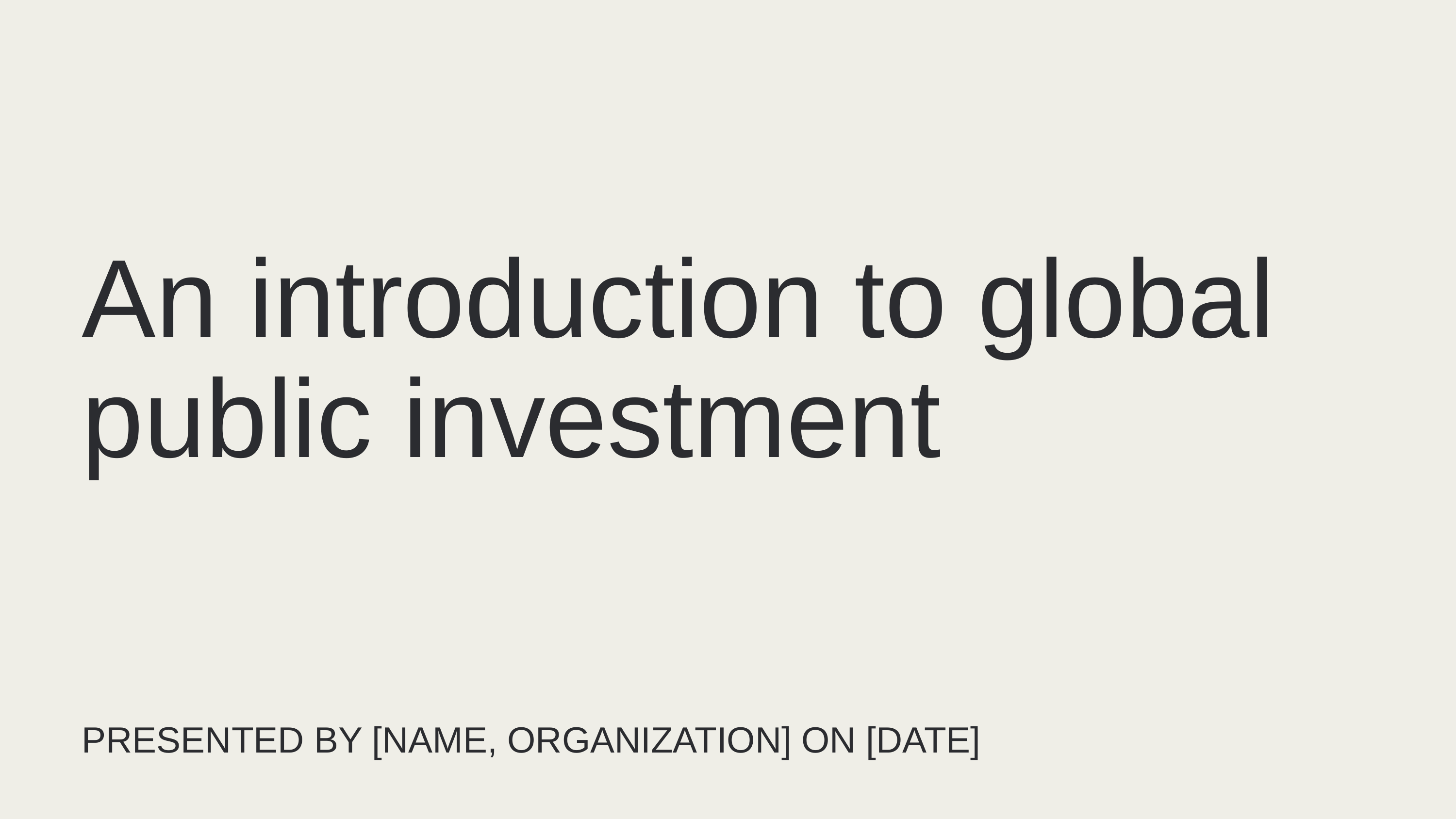

An introduction to global public investment
PRESENTED BY [NAME, ORGANIZATION] ON [DATE]